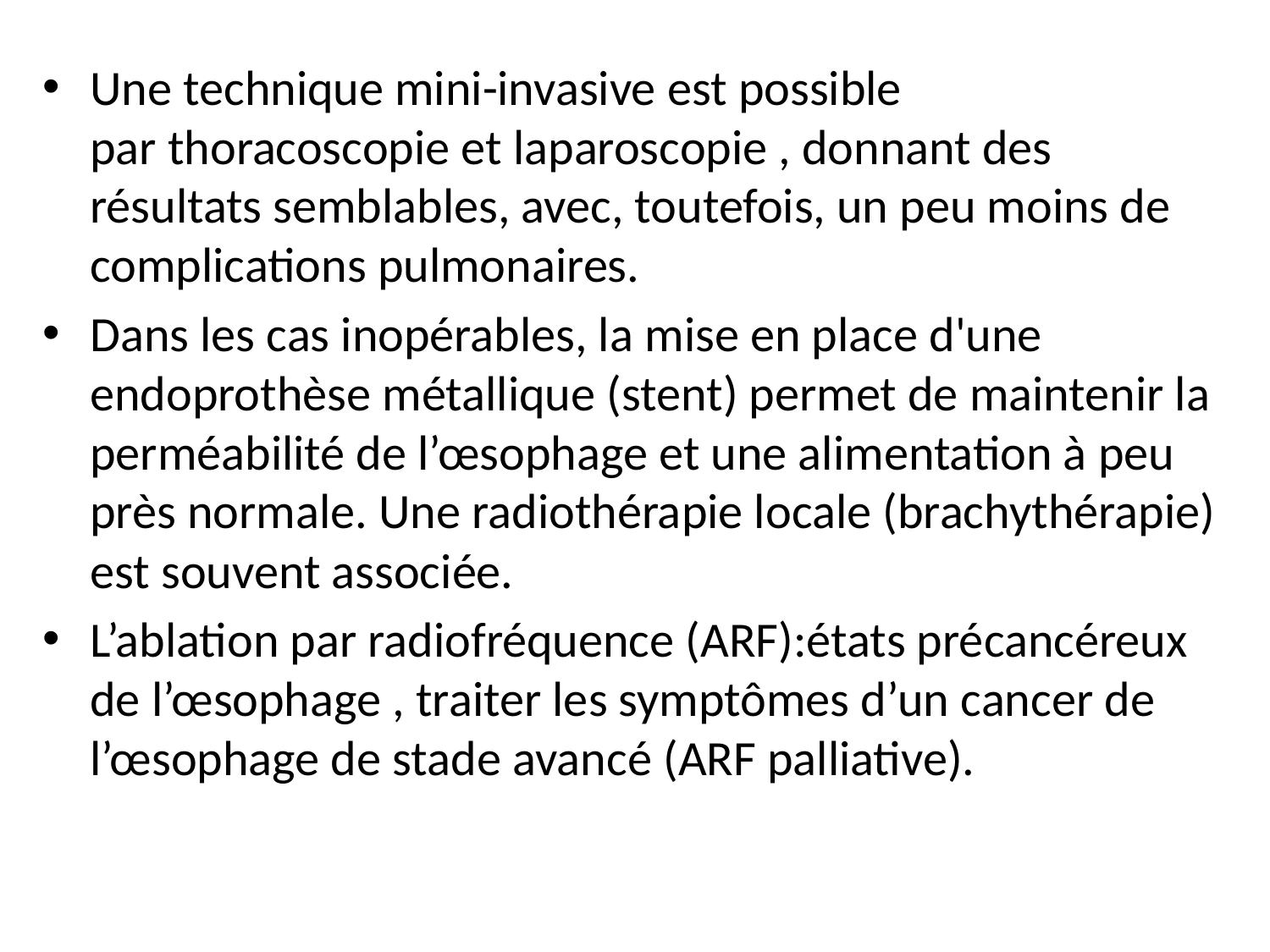

Une technique mini-invasive est possible par thoracoscopie et laparoscopie , donnant des résultats semblables, avec, toutefois, un peu moins de complications pulmonaires.
Dans les cas inopérables, la mise en place d'une endoprothèse métallique (stent) permet de maintenir la perméabilité de l’œsophage et une alimentation à peu près normale. Une radiothérapie locale (brachythérapie) est souvent associée.
L’ablation par radiofréquence (ARF):états précancéreux de l’œsophage , traiter les symptômes d’un cancer de l’œsophage de stade avancé (ARF palliative).